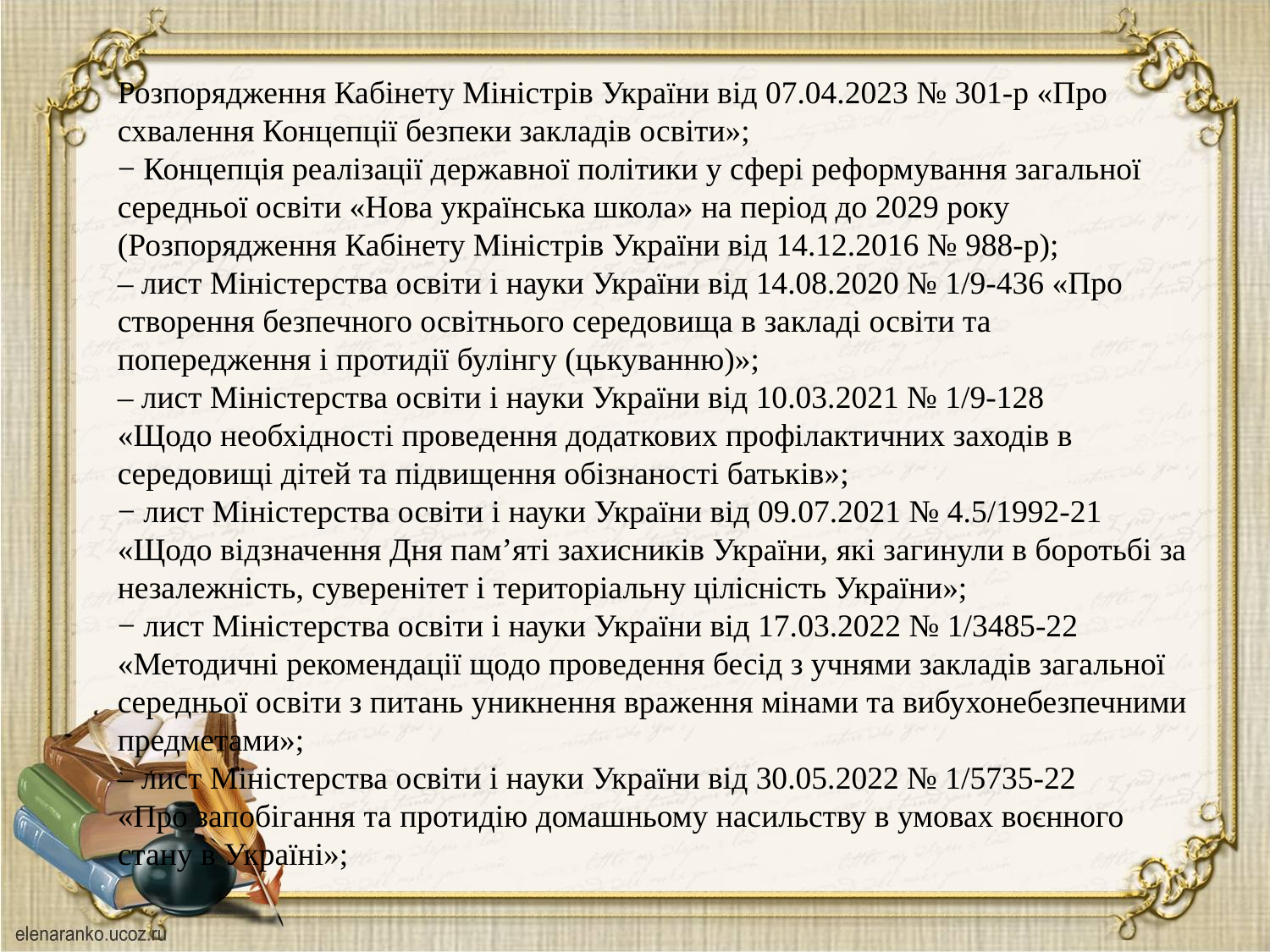

Розпорядження Кабінету Міністрів України від 07.04.2023 № 301-р «Про
схвалення Концепції безпеки закладів освіти»;
− Концепція реалізації державної політики у сфері реформування загальної
середньої освіти «Нова українська школа» на період до 2029 року
(Розпорядження Кабінету Міністрів України від 14.12.2016 № 988-р);
– лист Міністерства освіти і науки України від 14.08.2020 № 1/9-436 «Про
створення безпечного освітнього середовища в закладі освіти та попередження і протидії булінгу (цькуванню)»;
– лист Міністерства освіти і науки України від 10.03.2021 № 1/9-128
«Щодо необхідності проведення додаткових профілактичних заходів в
середовищі дітей та підвищення обізнаності батьків»;
− лист Міністерства освіти і науки України від 09.07.2021 № 4.5/1992-21 «Щодо відзначення Дня пам’яті захисників України, які загинули в боротьбі за незалежність, суверенітет і територіальну цілісність України»;
− лист Міністерства освіти і науки України від 17.03.2022 № 1/3485-22
«Методичні рекомендації щодо проведення бесід з учнями закладів загальної
середньої освіти з питань уникнення враження мінами та вибухонебезпечними
предметами»;
– лист Міністерства освіти і науки України від 30.05.2022 № 1/5735-22
«Про запобігання та протидію домашньому насильству в умовах воєнного стану в Україні»;